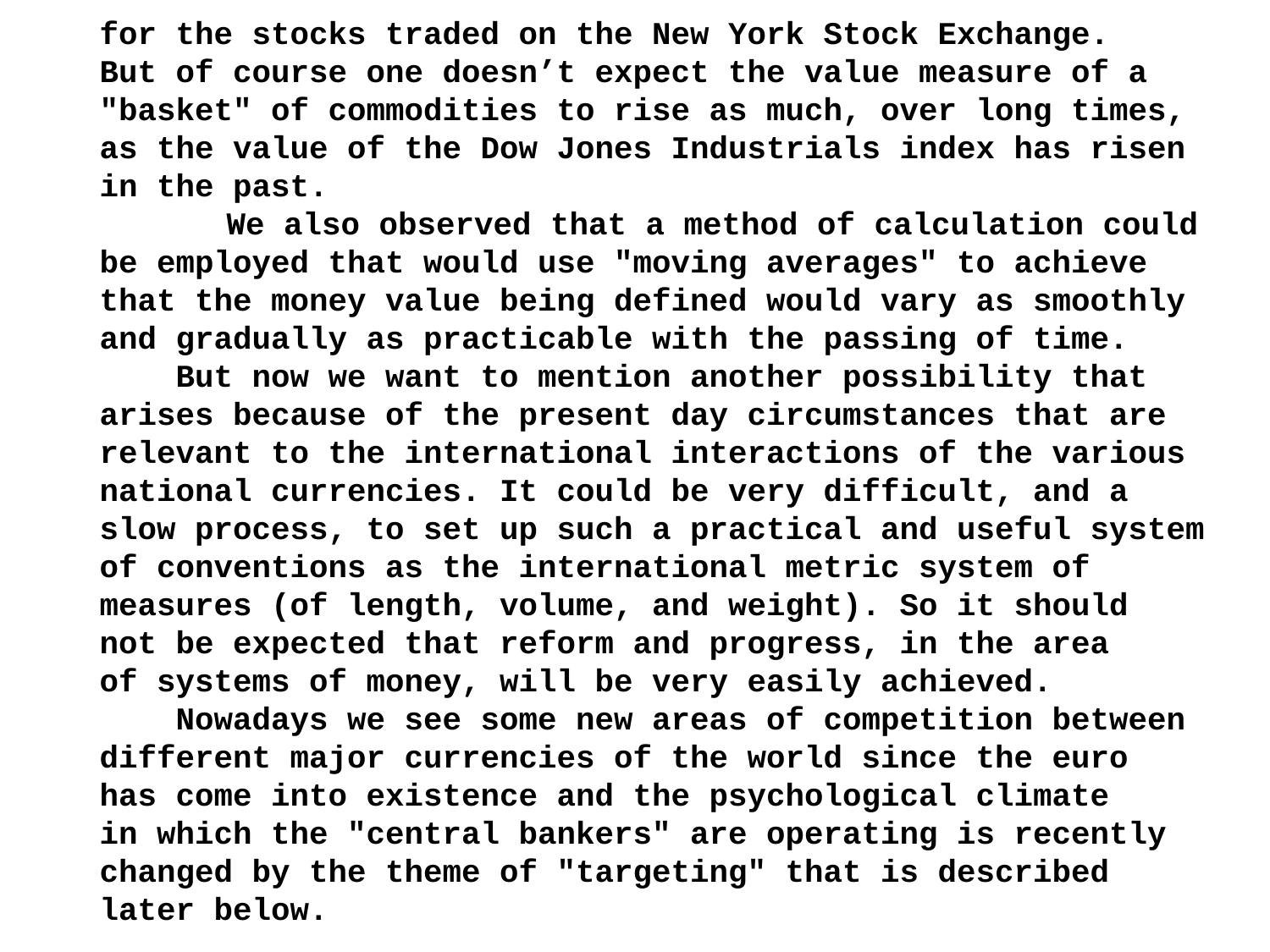

for the stocks traded on the New York Stock Exchange.   But of course one doesn’t expect the value measure of a "basket" of commodities to rise as much, over long times, as the value of the Dow Jones Industrials index has risen in the past.
	We also observed that a method of calculation could be employed that would use "moving averages" to achieve that the money value being defined would vary as smoothly and gradually as practicable with the passing of time.
    But now we want to mention another possibility that arises because of the present day circumstances that are relevant to the international interactions of the various national currencies. It could be very difficult, and a slow process, to set up such a practical and useful system of conventions as the international metric system of measures (of length, volume, and weight). So it should  not be expected that reform and progress, in the area    of systems of money, will be very easily achieved.
    Nowadays we see some new areas of competition between different major currencies of the world since the euro  has come into existence and the psychological climate    in which the "central bankers" are operating is recently changed by the theme of "targeting" that is described later below.